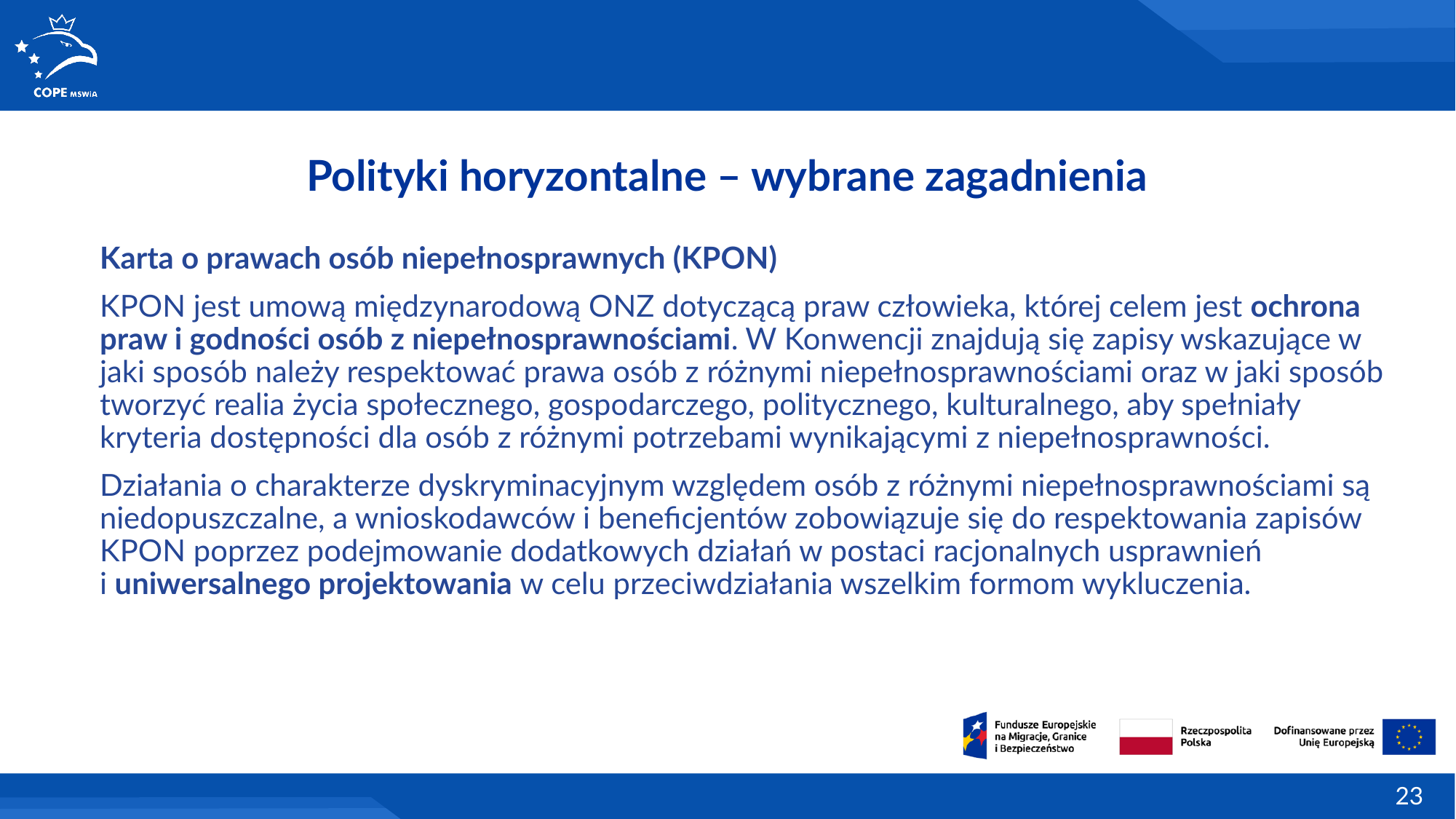

Polityki horyzontalne – wybrane zagadnienia
Karta o prawach osób niepełnosprawnych (KPON)
KPON jest umową międzynarodową ONZ dotyczącą praw człowieka, której celem jest ochrona praw i godności osób z niepełnosprawnościami. W Konwencji znajdują się zapisy wskazujące w jaki sposób należy respektować prawa osób z różnymi niepełnosprawnościami oraz w jaki sposób tworzyć realia życia społecznego, gospodarczego, politycznego, kulturalnego, aby spełniały kryteria dostępności dla osób z różnymi potrzebami wynikającymi z niepełnosprawności.
Działania o charakterze dyskryminacyjnym względem osób z różnymi niepełnosprawnościami są niedopuszczalne, a wnioskodawców i beneficjentów zobowiązuje się do respektowania zapisów KPON poprzez podejmowanie dodatkowych działań w postaci racjonalnych usprawnień
i uniwersalnego projektowania w celu przeciwdziałania wszelkim formom wykluczenia.
23